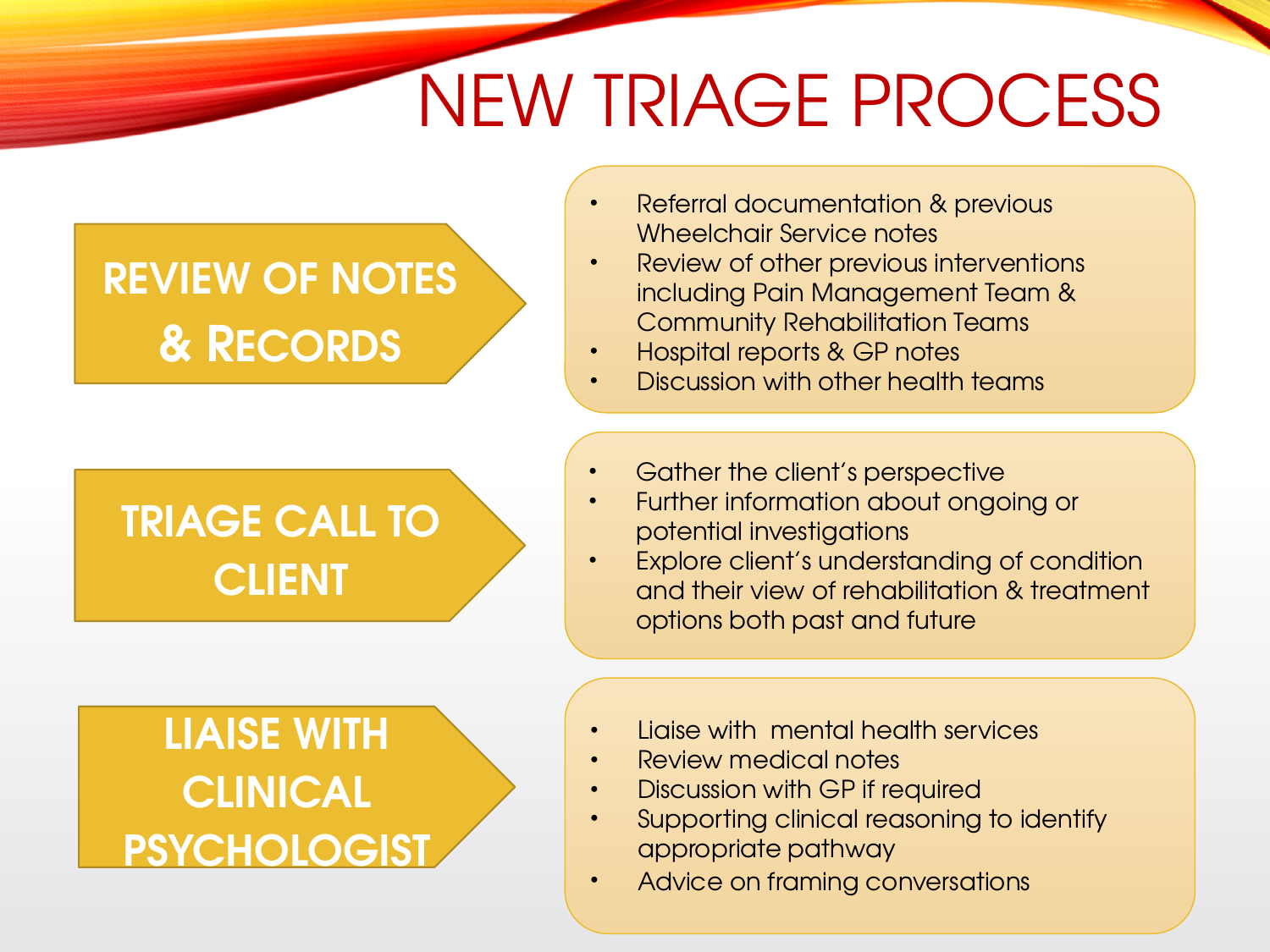

NEW TRIAGE PROCESS

Referral documentation & previous Wheelchair Service notes
Review of other previous interventions including Pain Management Team & Community Rehabilitation Teams
Hospital reports & GP notes
Discussion with other health teams

REVIEW OF NOTES & RECORDS
Gather the client’s perspective
Further information about ongoing or potential investigations
Explore client’s understanding of condition and their view of rehabilitation & treatment options both past and future
TRIAGE CALL TO CLIENT
Liaise with  mental health services
Review medical notes
Discussion with GP if required
Supporting clinical reasoning to identify appropriate pathway
Advice on framing conversations
LIAISE WITH CLINICAL PSYCHOLOGIST